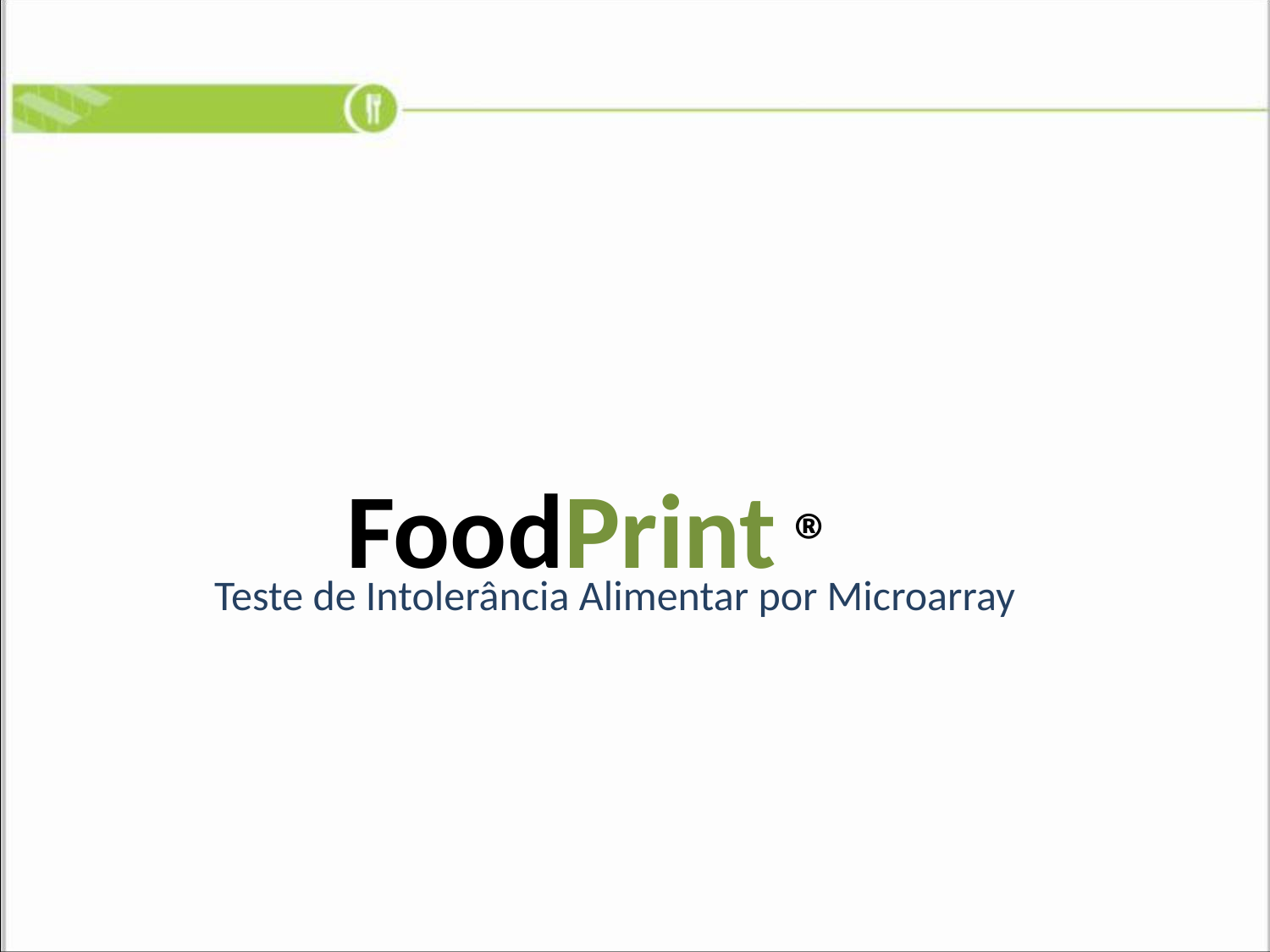

FoodPrint ®
Teste de Intolerância Alimentar por Microarray